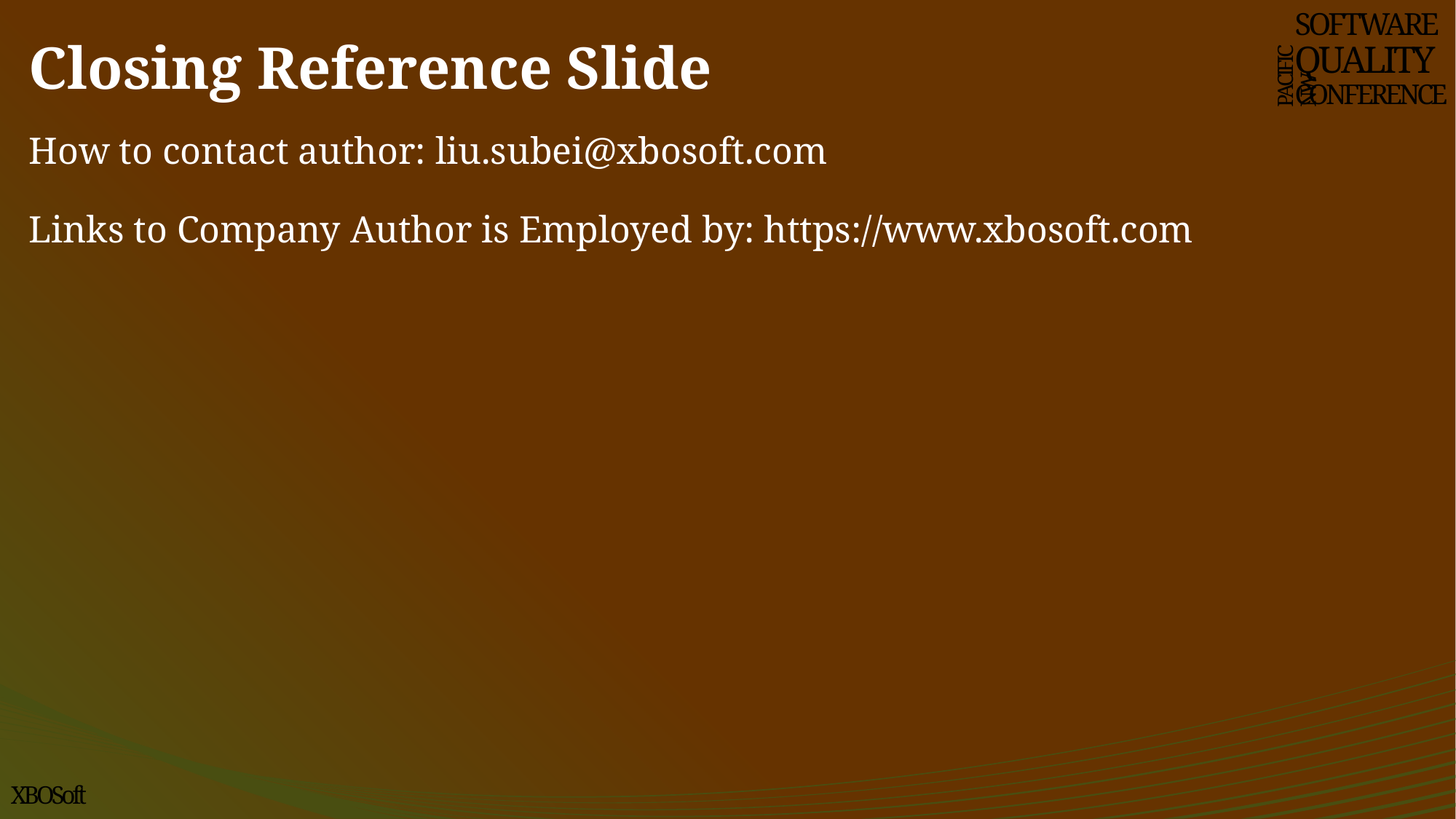

# Closing Reference Slide
SOFTWARE
QUALITY
CONFERENCE
PACIFIC   NW
How to contact author: liu.subei@xbosoft.com

Links to Company Author is Employed by: https://www.xbosoft.com

XBOSoft